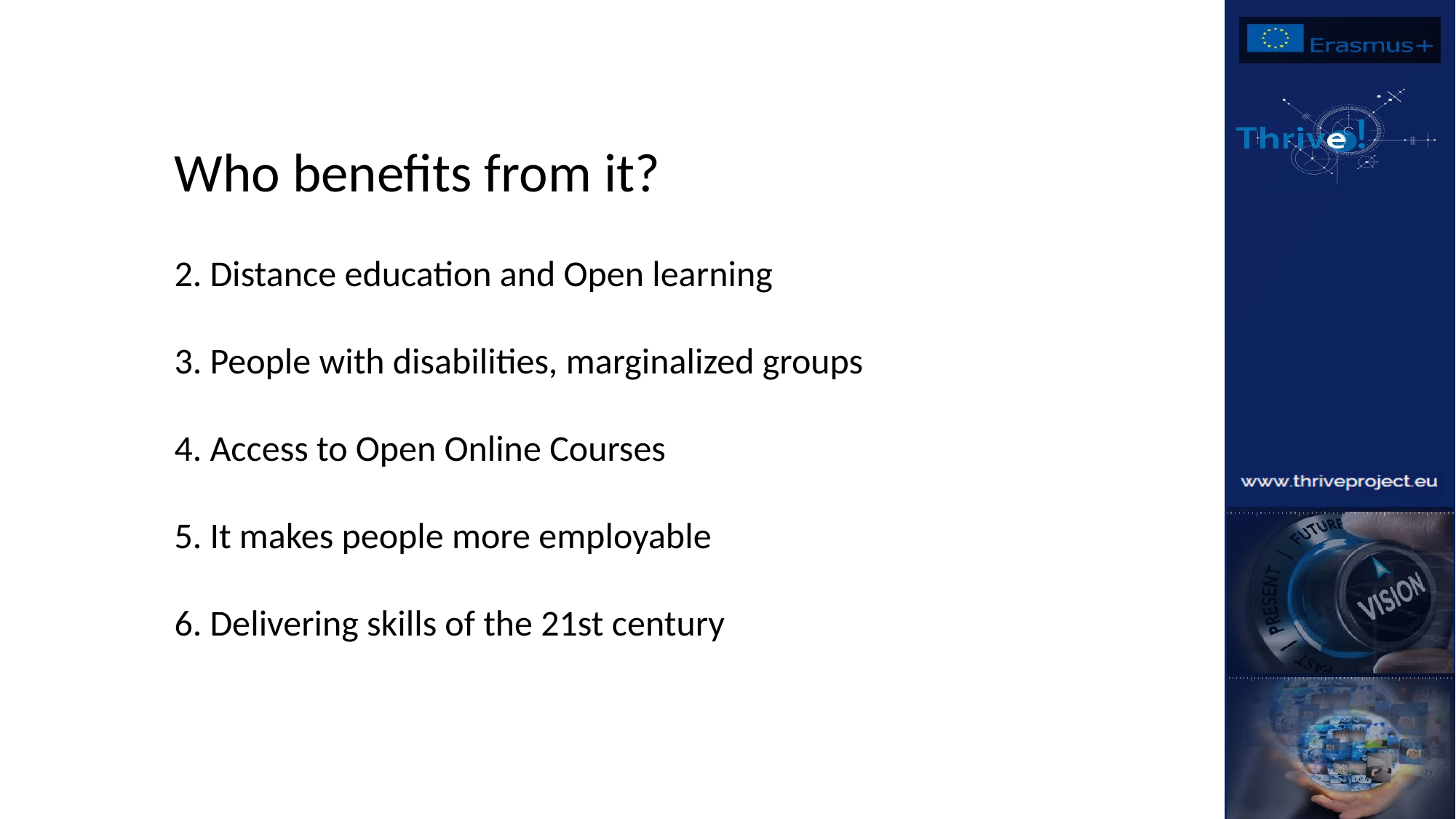

Who benefits from it?

2. Distance education and Open learning

3. People with disabilities, marginalized groups

4. Access to Open Online Courses

5. It makes people more employable

6. Delivering skills of the 21st century